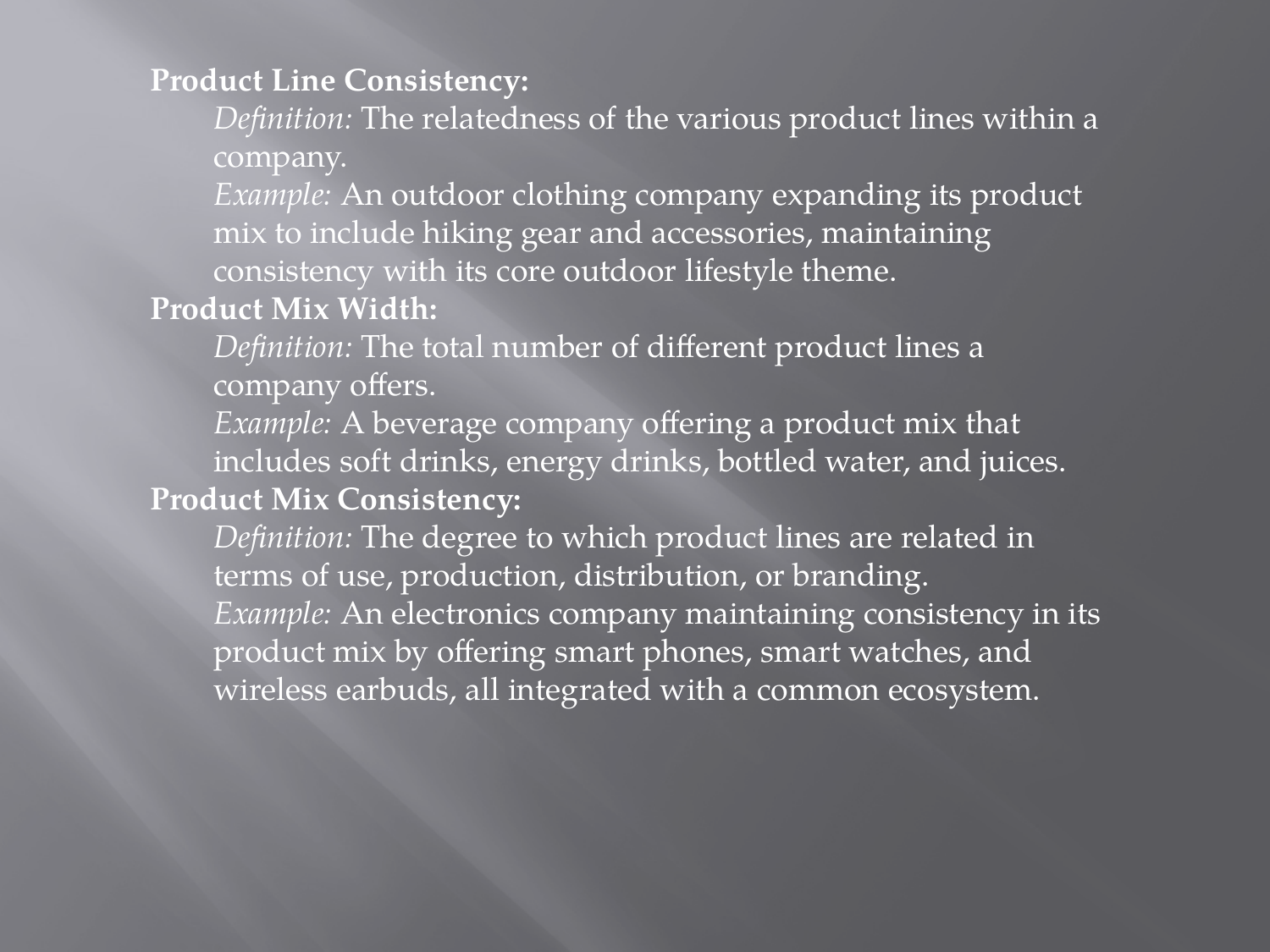

Product Line Consistency:
Definition: The relatedness of the various product lines within a company.
Example: An outdoor clothing company expanding its product mix to include hiking gear and accessories, maintaining consistency with its core outdoor lifestyle theme.
Product Mix Width:
Definition: The total number of different product lines a company offers.
Example: A beverage company offering a product mix that includes soft drinks, energy drinks, bottled water, and juices.
Product Mix Consistency:
Definition: The degree to which product lines are related in terms of use, production, distribution, or branding.
Example: An electronics company maintaining consistency in its product mix by offering smart phones, smart watches, and wireless earbuds, all integrated with a common ecosystem.